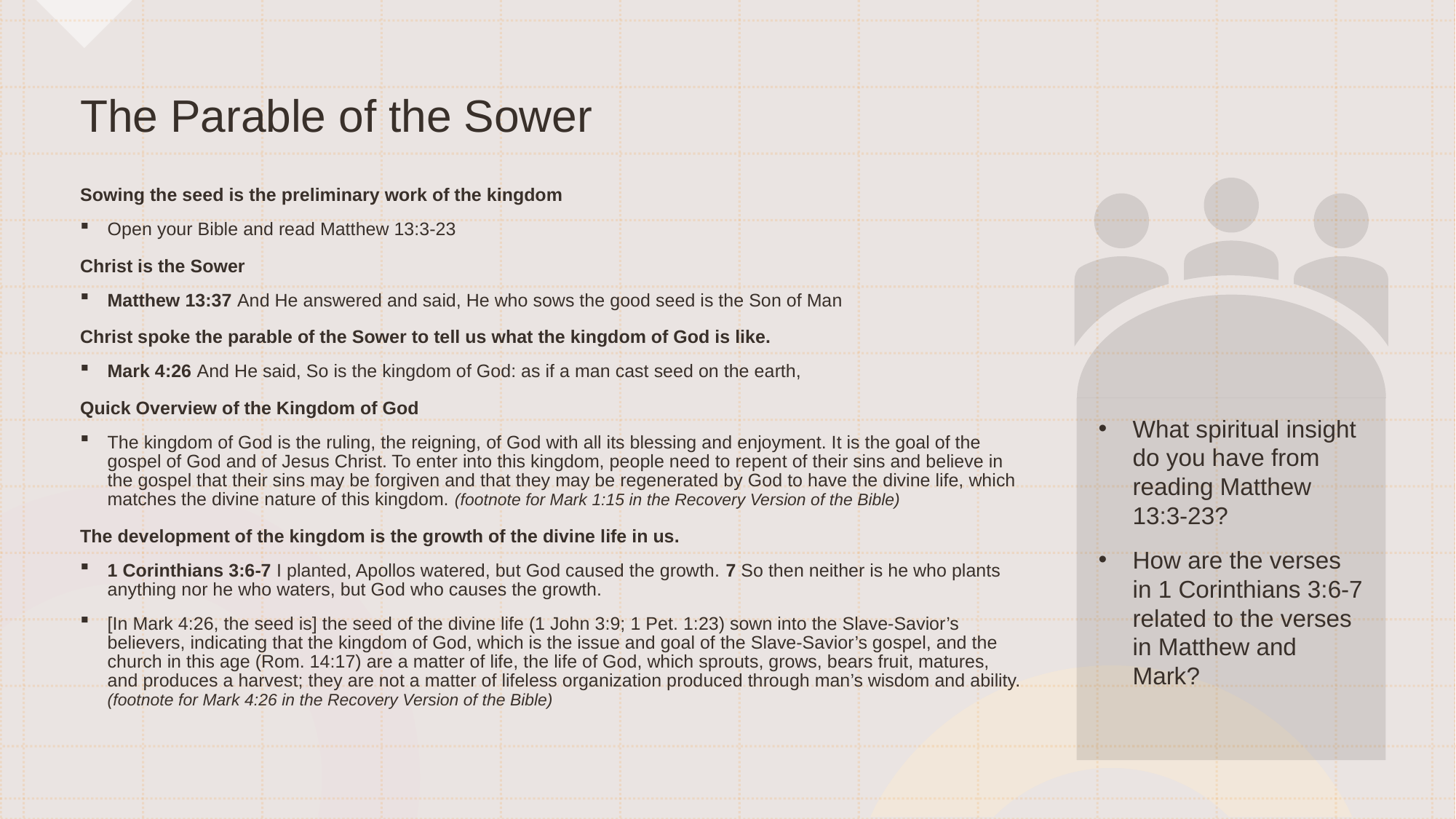

# The Parable of the Sower
Sowing the seed is the preliminary work of the kingdom
Open your Bible and read Matthew 13:3-23
Christ is the Sower
Matthew 13:37 And He answered and said, He who sows the good seed is the Son of Man
Christ spoke the parable of the Sower to tell us what the kingdom of God is like.
Mark 4:26 And He said, So is the kingdom of God: as if a man cast seed on the earth,
Quick Overview of the Kingdom of God
The kingdom of God is the ruling, the reigning, of God with all its blessing and enjoyment. It is the goal of the gospel of God and of Jesus Christ. To enter into this kingdom, people need to repent of their sins and believe in the gospel that their sins may be forgiven and that they may be regenerated by God to have the divine life, which matches the divine nature of this kingdom. (footnote for Mark 1:15 in the Recovery Version of the Bible)
The development of the kingdom is the growth of the divine life in us.
1 Corinthians 3:6-7 I planted, Apollos watered, but God caused the growth. 7 So then neither is he who plants anything nor he who waters, but God who causes the growth.
[In Mark 4:26, the seed is] the seed of the divine life (1 John 3:9; 1 Pet. 1:23) sown into the Slave-Savior’s believers, indicating that the kingdom of God, which is the issue and goal of the Slave-Savior’s gospel, and the church in this age (Rom. 14:17) are a matter of life, the life of God, which sprouts, grows, bears fruit, matures, and produces a harvest; they are not a matter of lifeless organization produced through man’s wisdom and ability. (footnote for Mark 4:26 in the Recovery Version of the Bible)

What spiritual insight do you have from reading Matthew 13:3-23?
How are the verses in 1 Corinthians 3:6-7 related to the verses in Matthew and Mark?